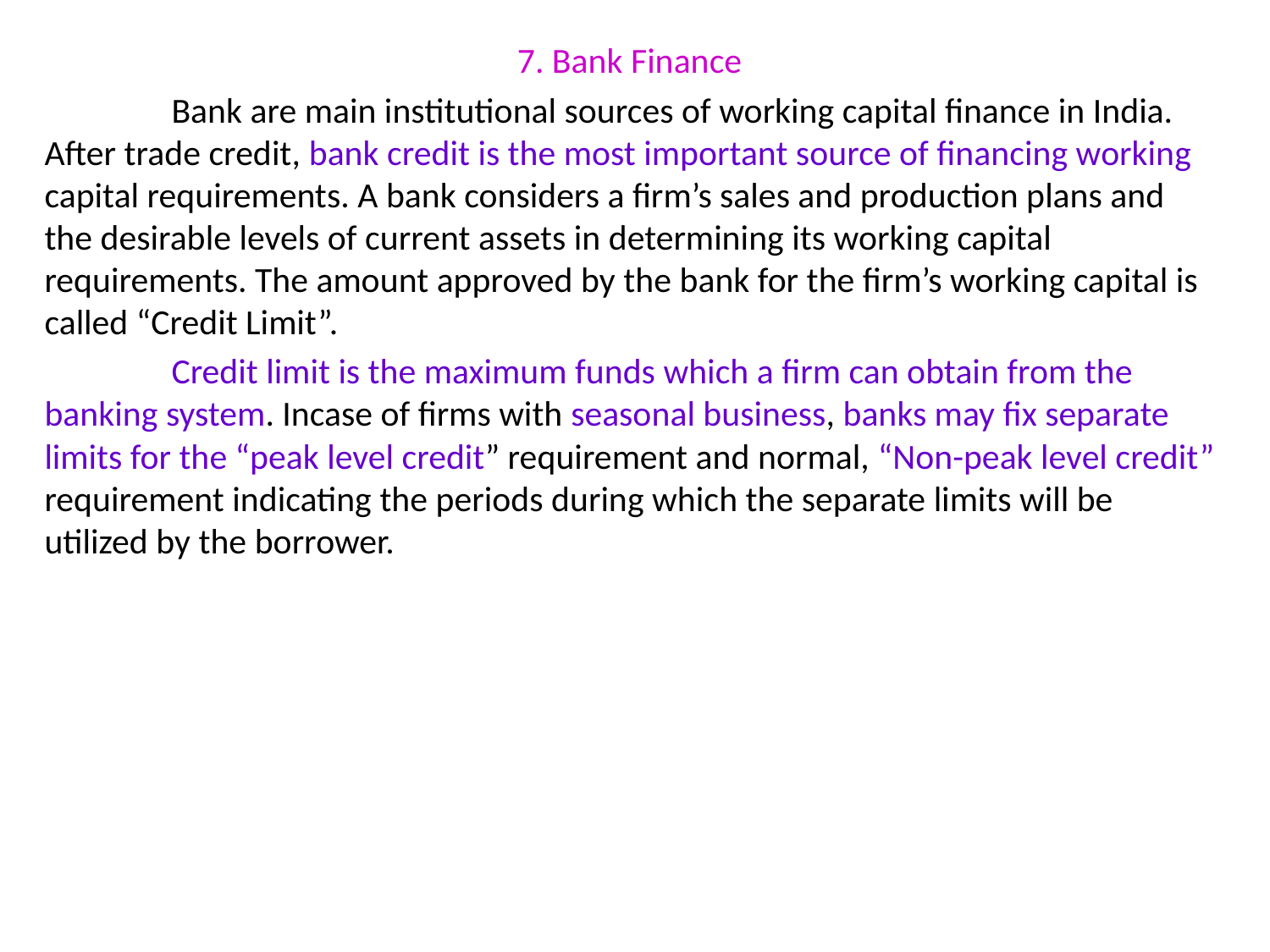

7. Bank Finance
	Bank are main institutional sources of working capital finance in India. After trade credit, bank credit is the most important source of financing working capital requirements. A bank considers a firm’s sales and production plans and the desirable levels of current assets in determining its working capital requirements. The amount approved by the bank for the firm’s working capital is called “Credit Limit”.
	Credit limit is the maximum funds which a firm can obtain from the banking system. Incase of firms with seasonal business, banks may fix separate limits for the “peak level credit” requirement and normal, “Non-peak level credit” requirement indicating the periods during which the separate limits will be utilized by the borrower.